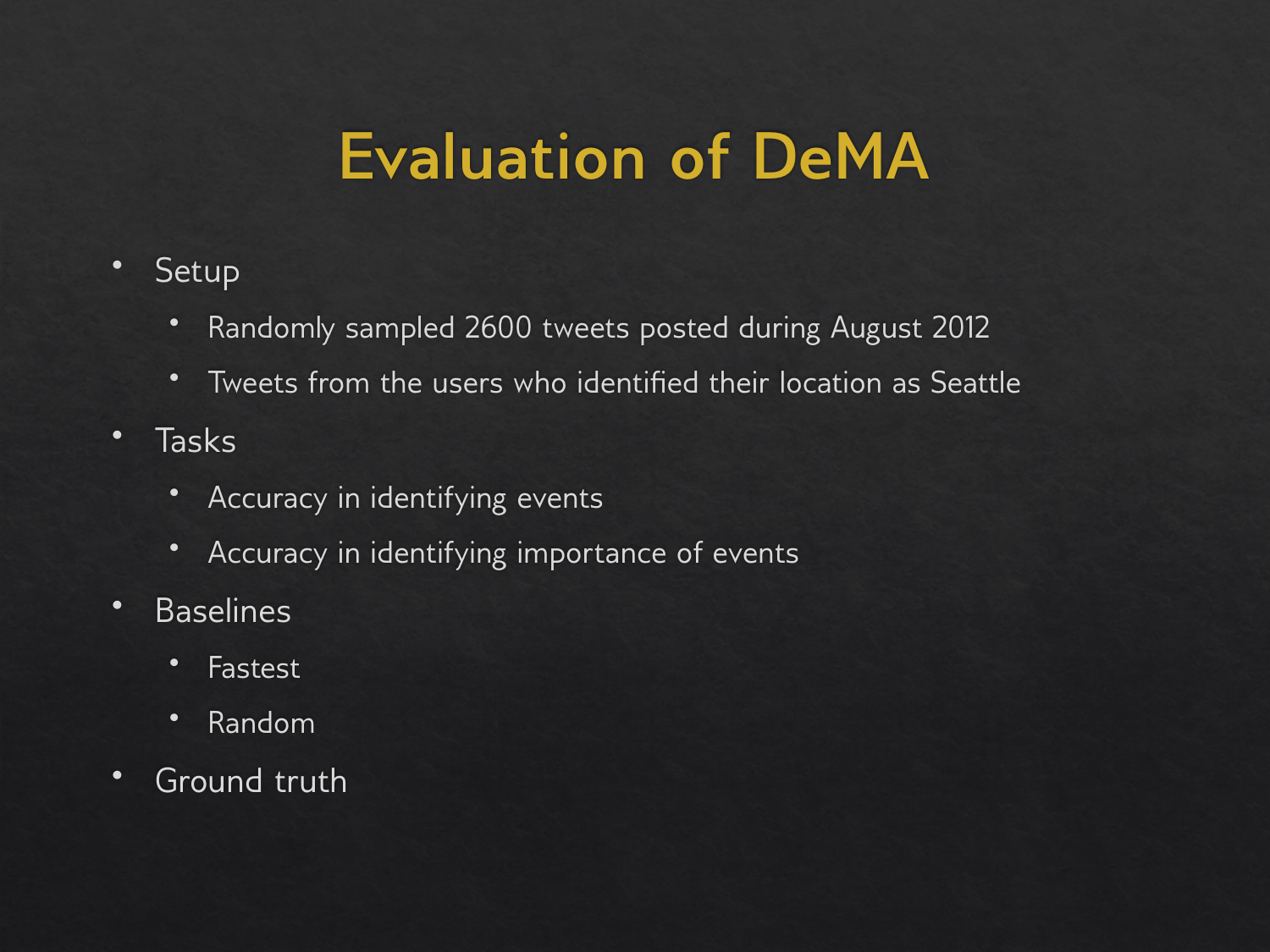

# Evaluation of DeMA
Setup
Randomly sampled 2600 tweets posted during August 2012
Tweets from the users who identified their location as Seattle
Tasks
Accuracy in identifying events
Accuracy in identifying importance of events
Baselines
Fastest
Random
Ground truth